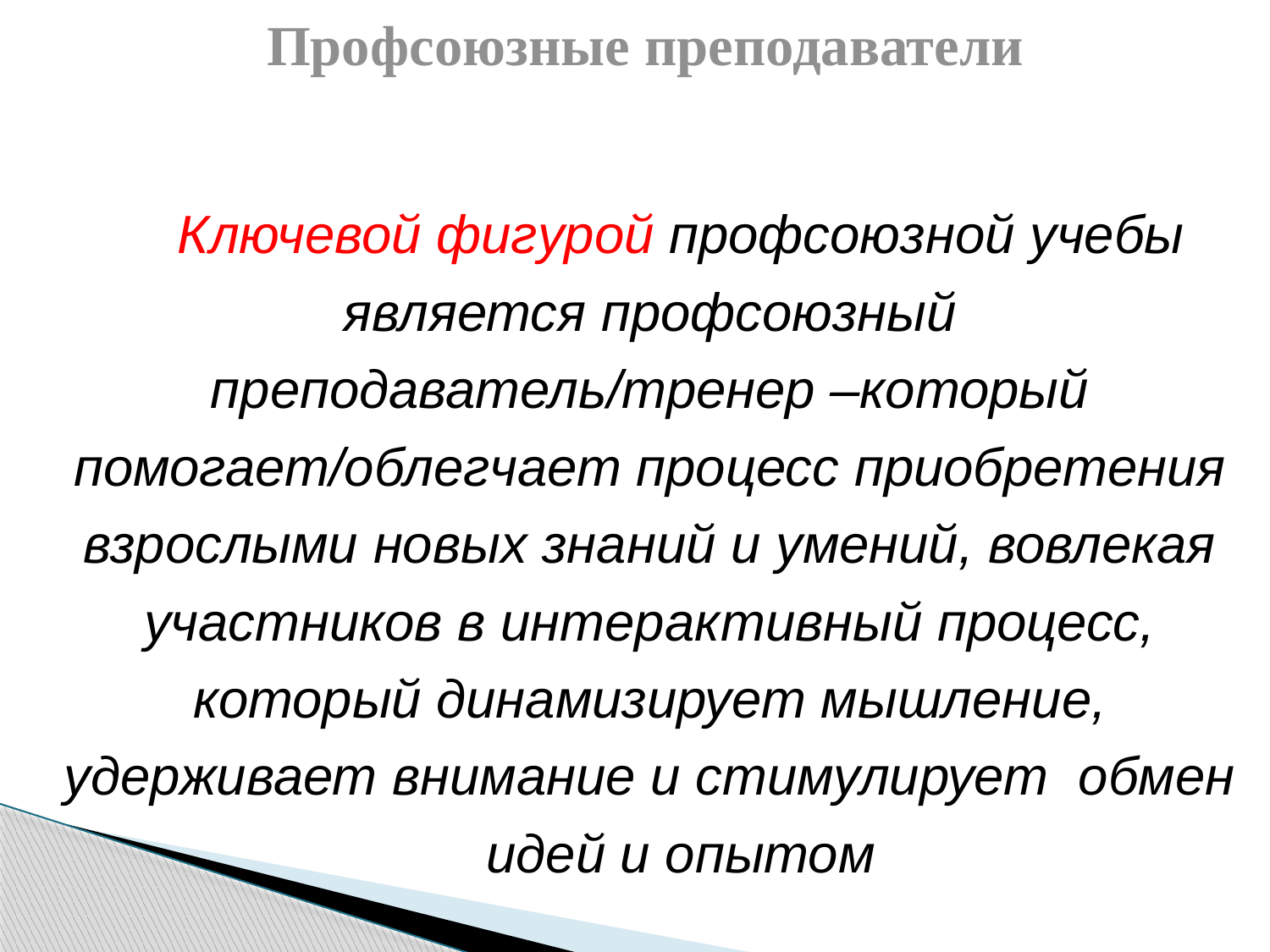

# Профсоюзные преподаватели

Ключевой фигурой профсоюзной учебы является профсоюзный преподаватель/тренер –который помогает/облегчает процесс приобретения взрослыми новых знаний и умений, вовлекая участников в интерактивный процесс, который динамизирует мышление, удерживает внимание и стимулирует  обмен
идей и опытом